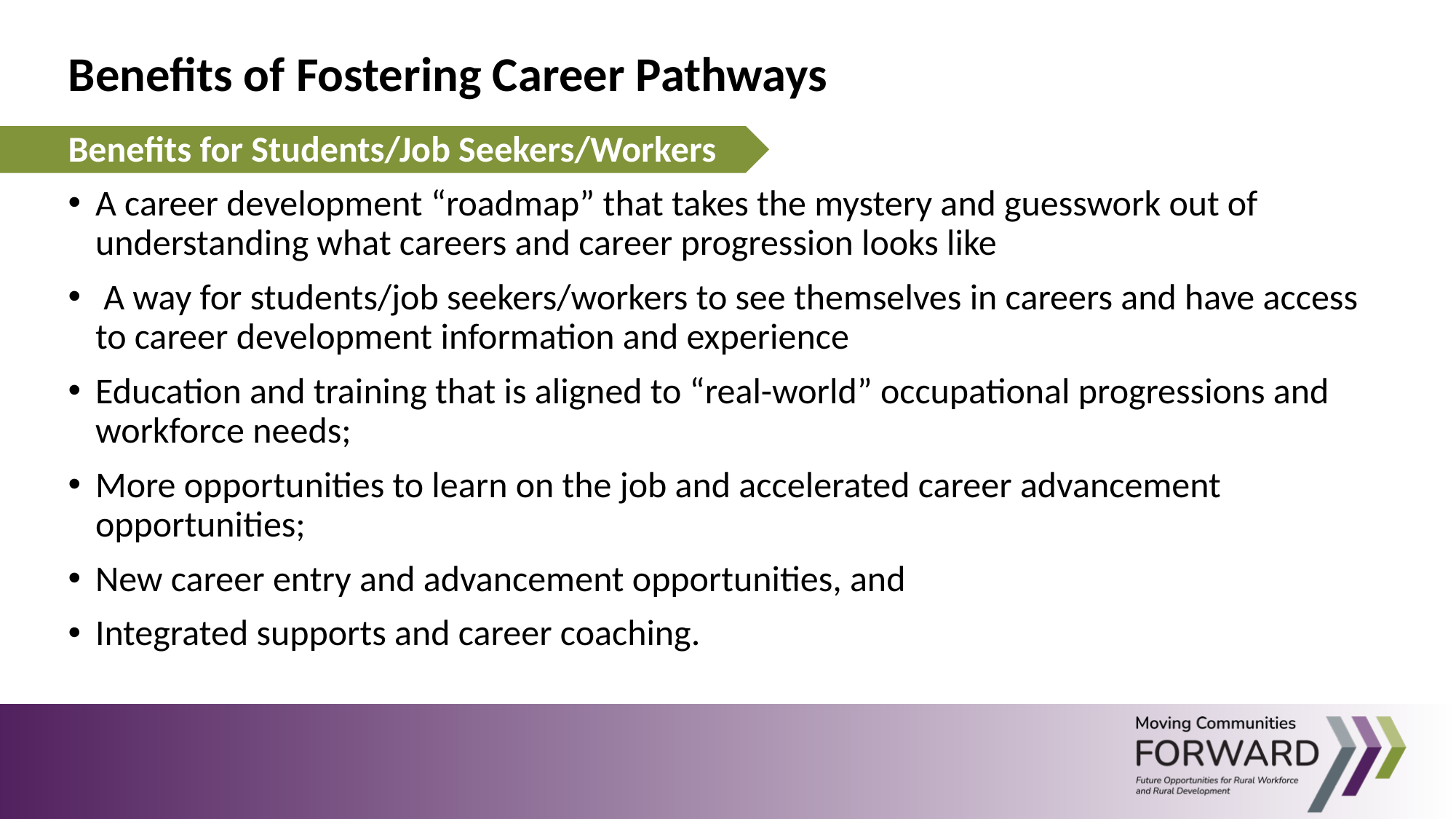

Benefits of Fostering Career Pathways
Benefits for Students/Job Seekers/Workers
A career development “roadmap” that takes the mystery and guesswork out of understanding what careers and career progression looks like
 A way for students/job seekers/workers to see themselves in careers and have access to career development information and experience
Education and training that is aligned to “real-world” occupational progressions and workforce needs;
More opportunities to learn on the job and accelerated career advancement opportunities;
New career entry and advancement opportunities, and
Integrated supports and career coaching.